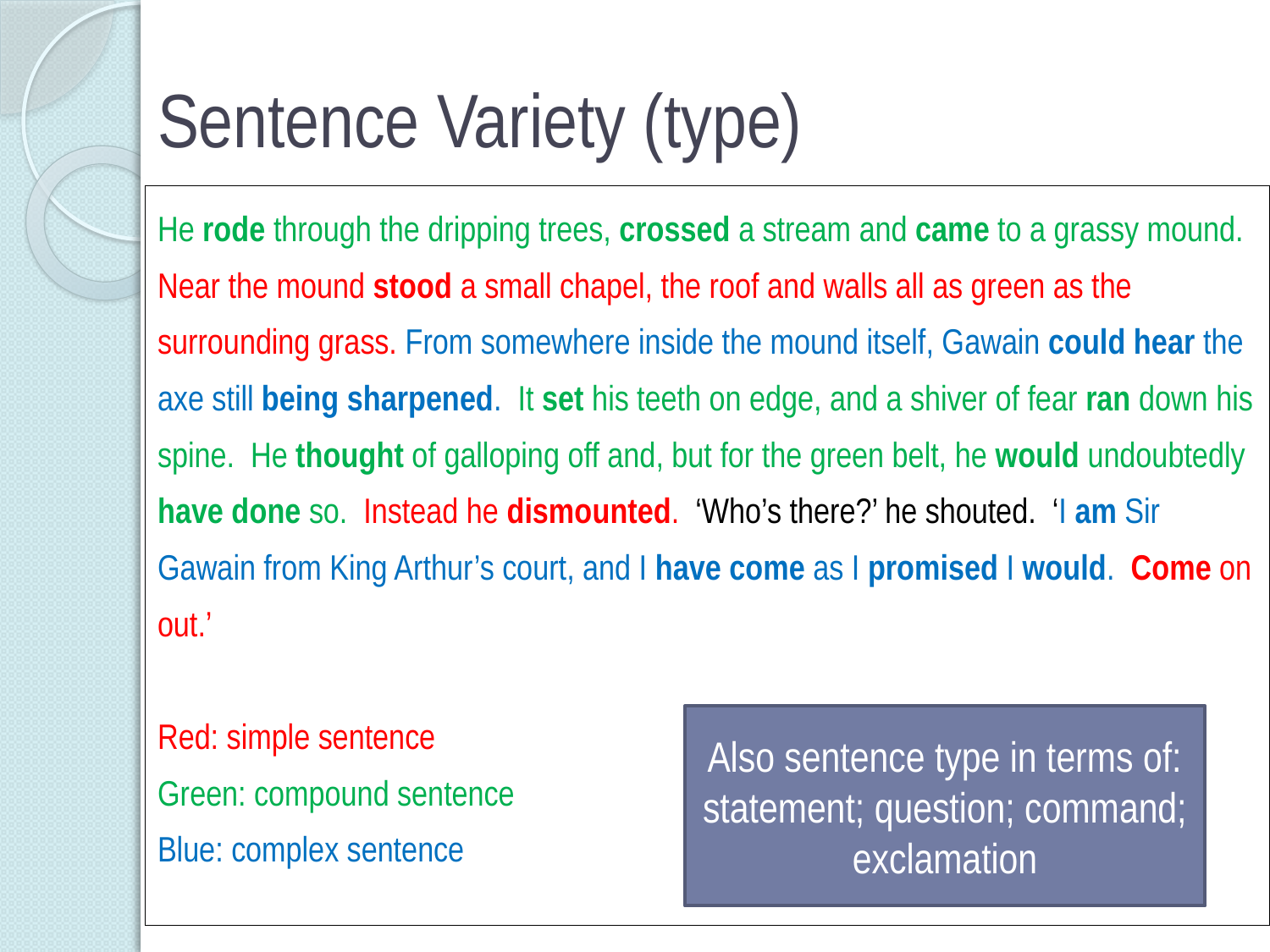

# Sentence Variety (type)
He rode through the dripping trees, crossed a stream and came to a grassy mound.  Near the mound stood a small chapel, the roof and walls all as green as the surrounding grass. From somewhere inside the mound itself, Gawain could hear the axe still being sharpened.  It set his teeth on edge, and a shiver of fear ran down his spine.  He thought of galloping off and, but for the green belt, he would undoubtedly have done so.  Instead he dismounted.  ‘Who’s there?’ he shouted.  ‘I am Sir Gawain from King Arthur’s court, and I have come as I promised I would.  Come on out.’

Red: simple sentence
Green: compound sentence
Blue: complex sentence
Also sentence type in terms of: statement; question; command; exclamation